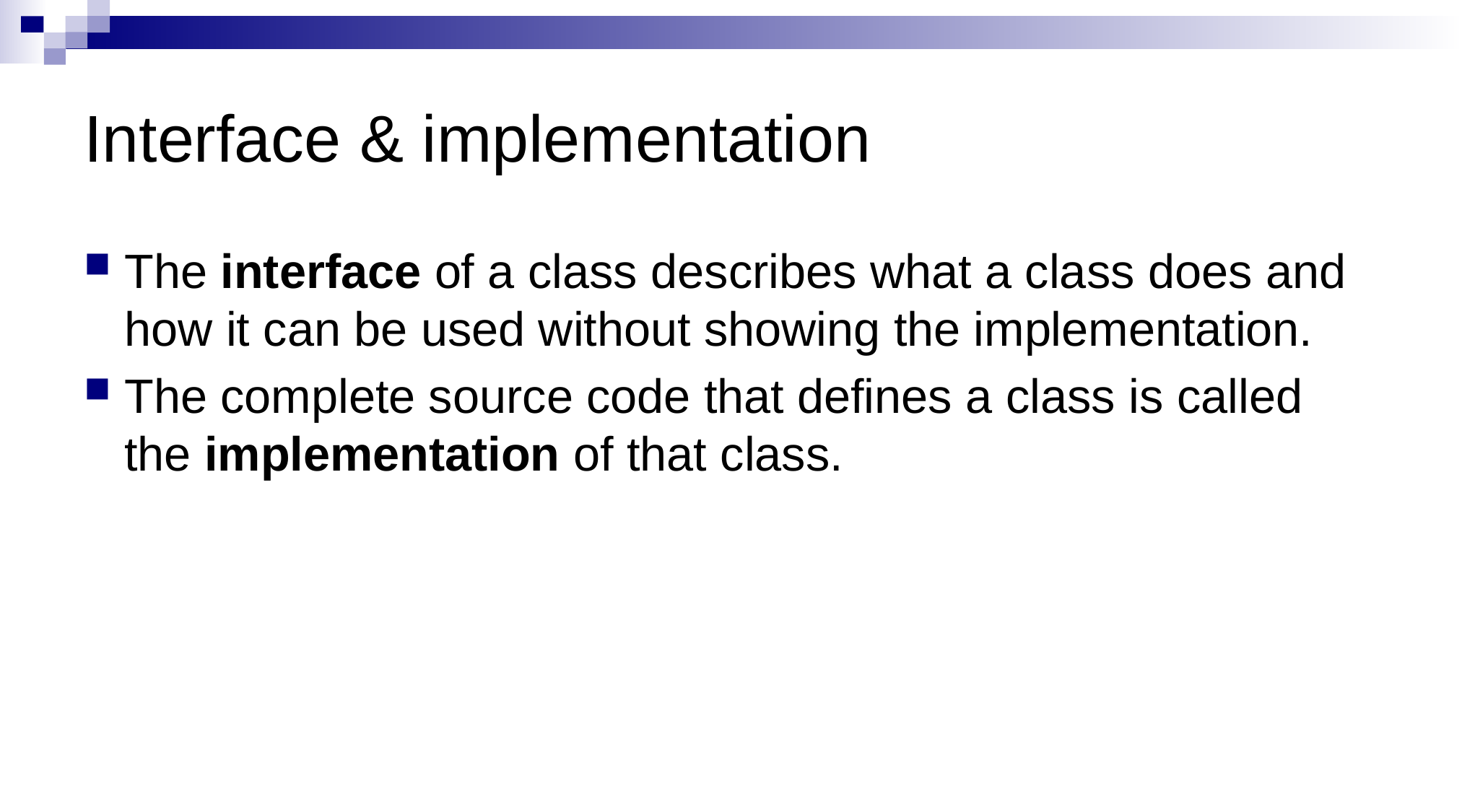

# Interface & implementation
The interface of a class describes what a class does and how it can be used without showing the implementation.
The complete source code that defines a class is called the implementation of that class.